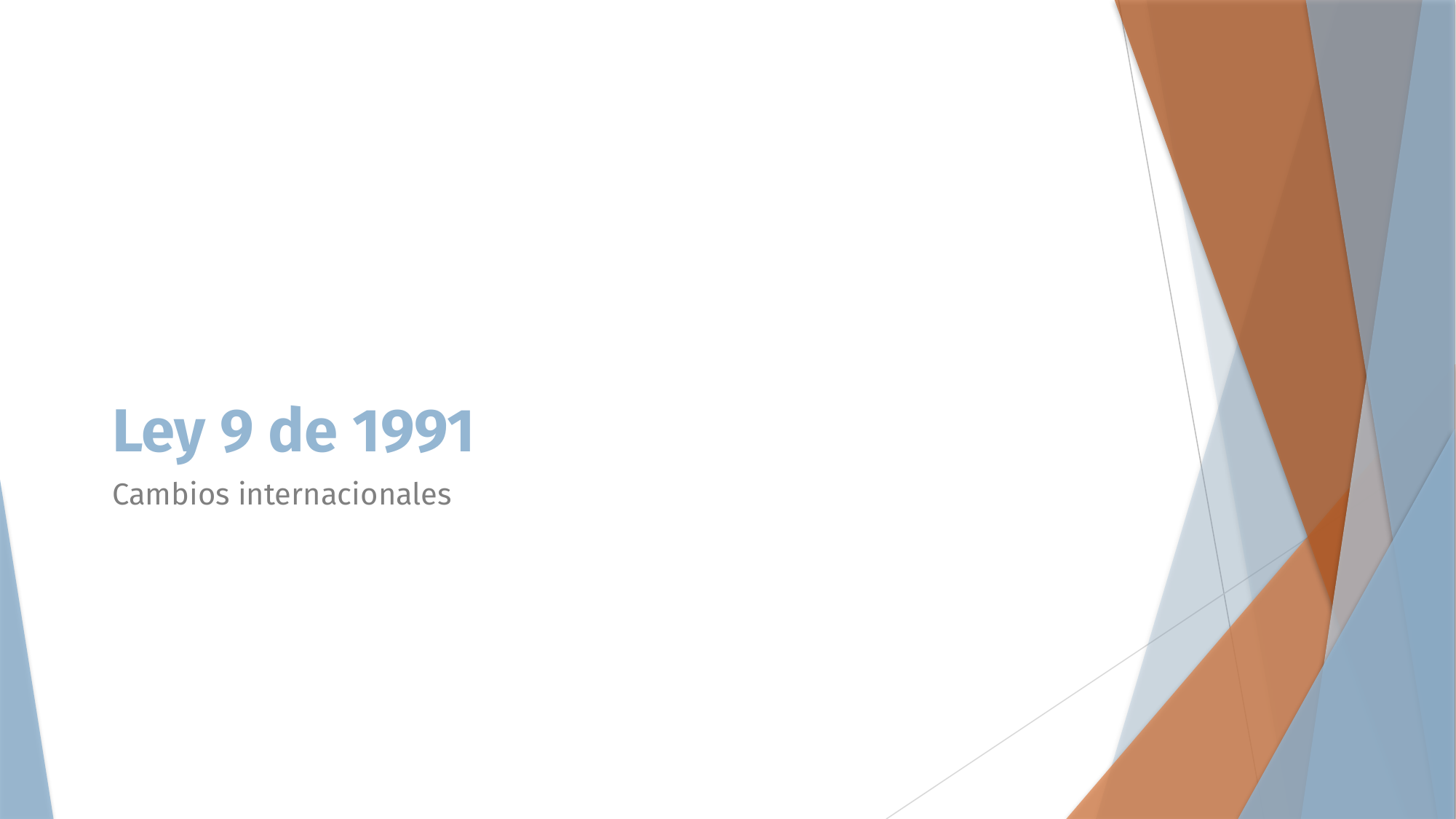

# Ley 9 de 1991
Cambios internacionales